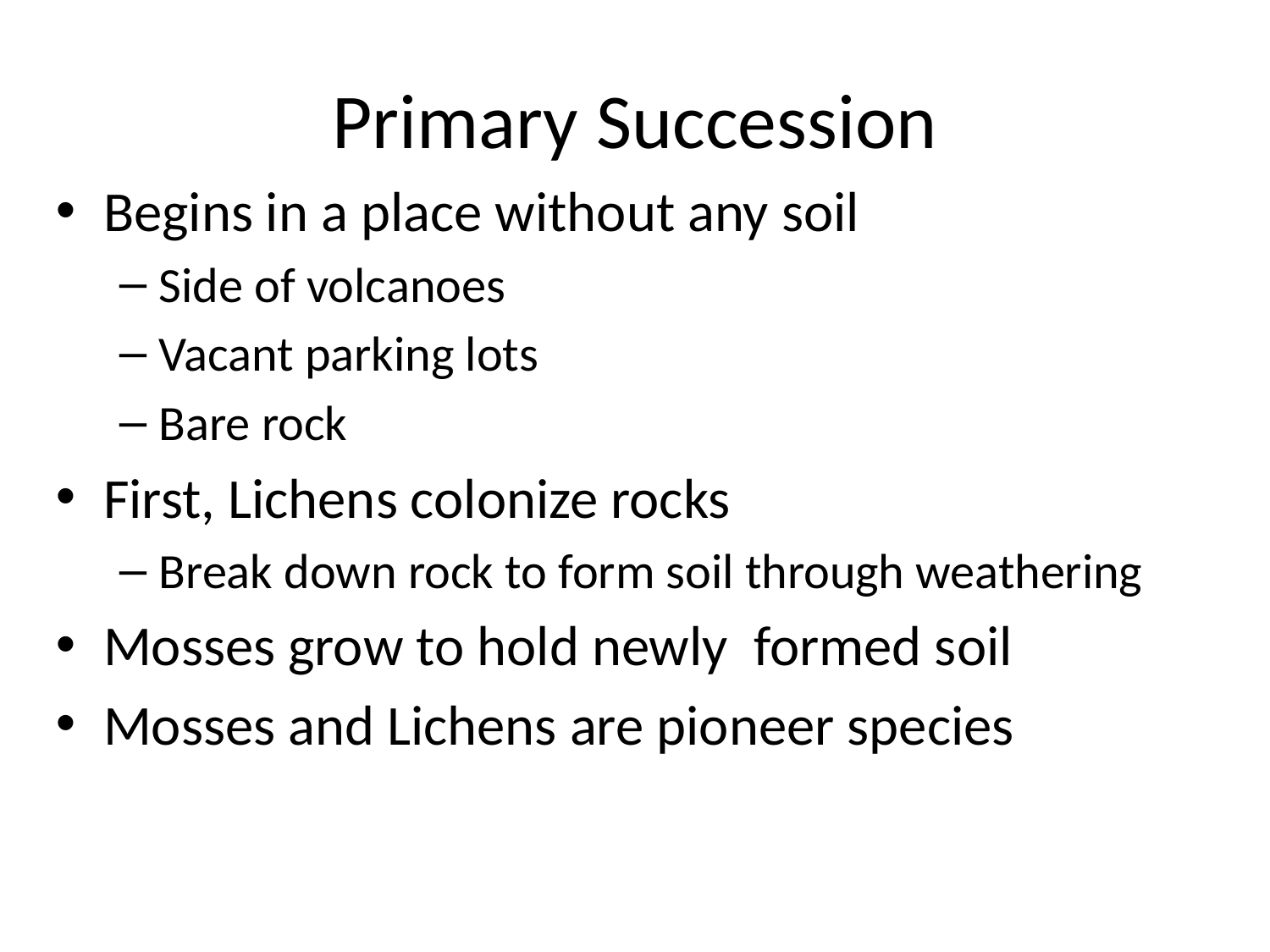

# Primary Succession
Begins in a place without any soil
Side of volcanoes
Vacant parking lots
Bare rock
First, Lichens colonize rocks
Break down rock to form soil through weathering
Mosses grow to hold newly  formed soil
Mosses and Lichens are pioneer species